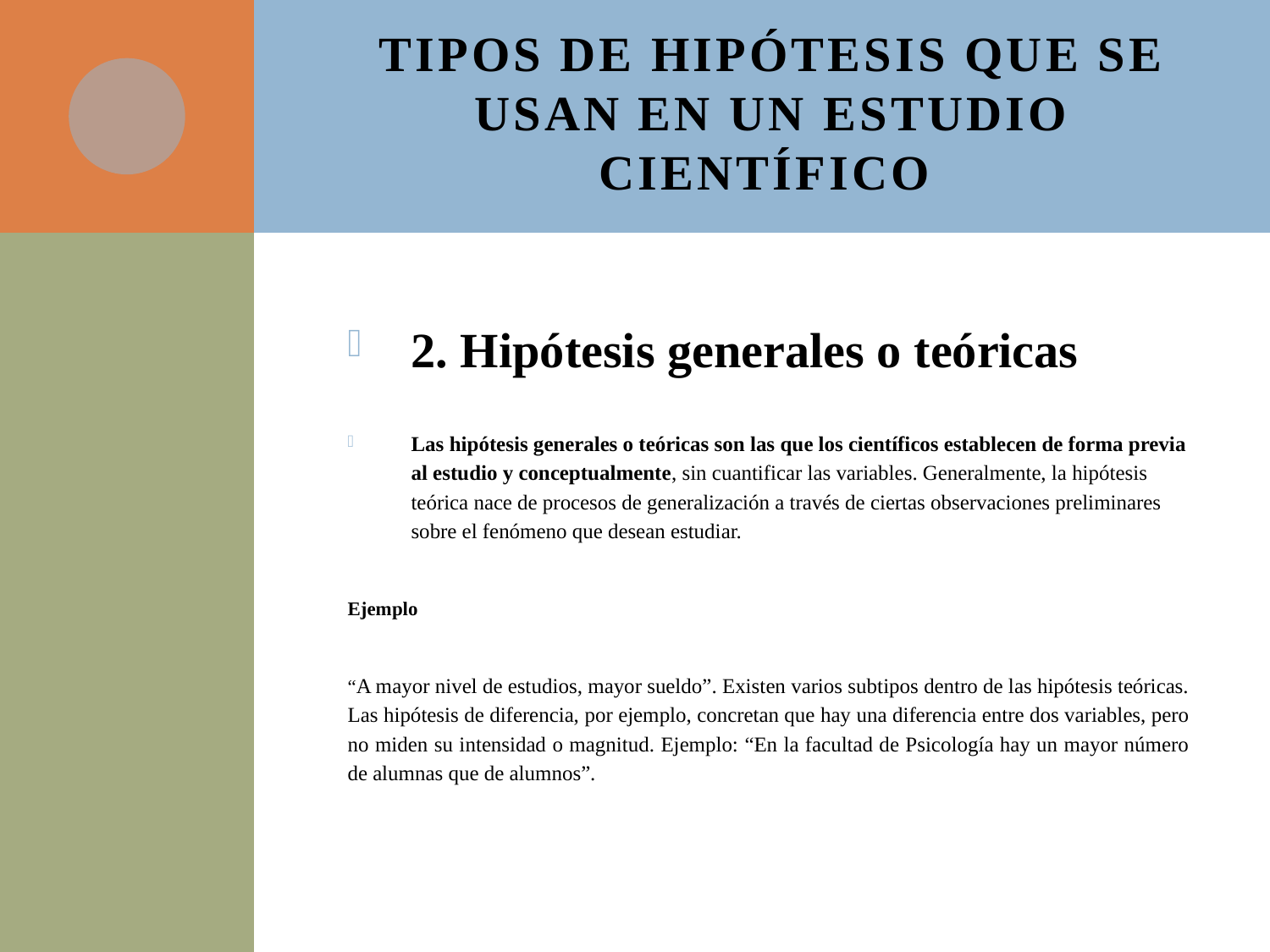

# Tipos de hipótesis que se usan en un estudio científico
2. Hipótesis generales o teóricas
Las hipótesis generales o teóricas son las que los científicos establecen de forma previa al estudio y conceptualmente, sin cuantificar las variables. Generalmente, la hipótesis teórica nace de procesos de generalización a través de ciertas observaciones preliminares sobre el fenómeno que desean estudiar.
Ejemplo
“A mayor nivel de estudios, mayor sueldo”. Existen varios subtipos dentro de las hipótesis teóricas. Las hipótesis de diferencia, por ejemplo, concretan que hay una diferencia entre dos variables, pero no miden su intensidad o magnitud. Ejemplo: “En la facultad de Psicología hay un mayor número de alumnas que de alumnos”.